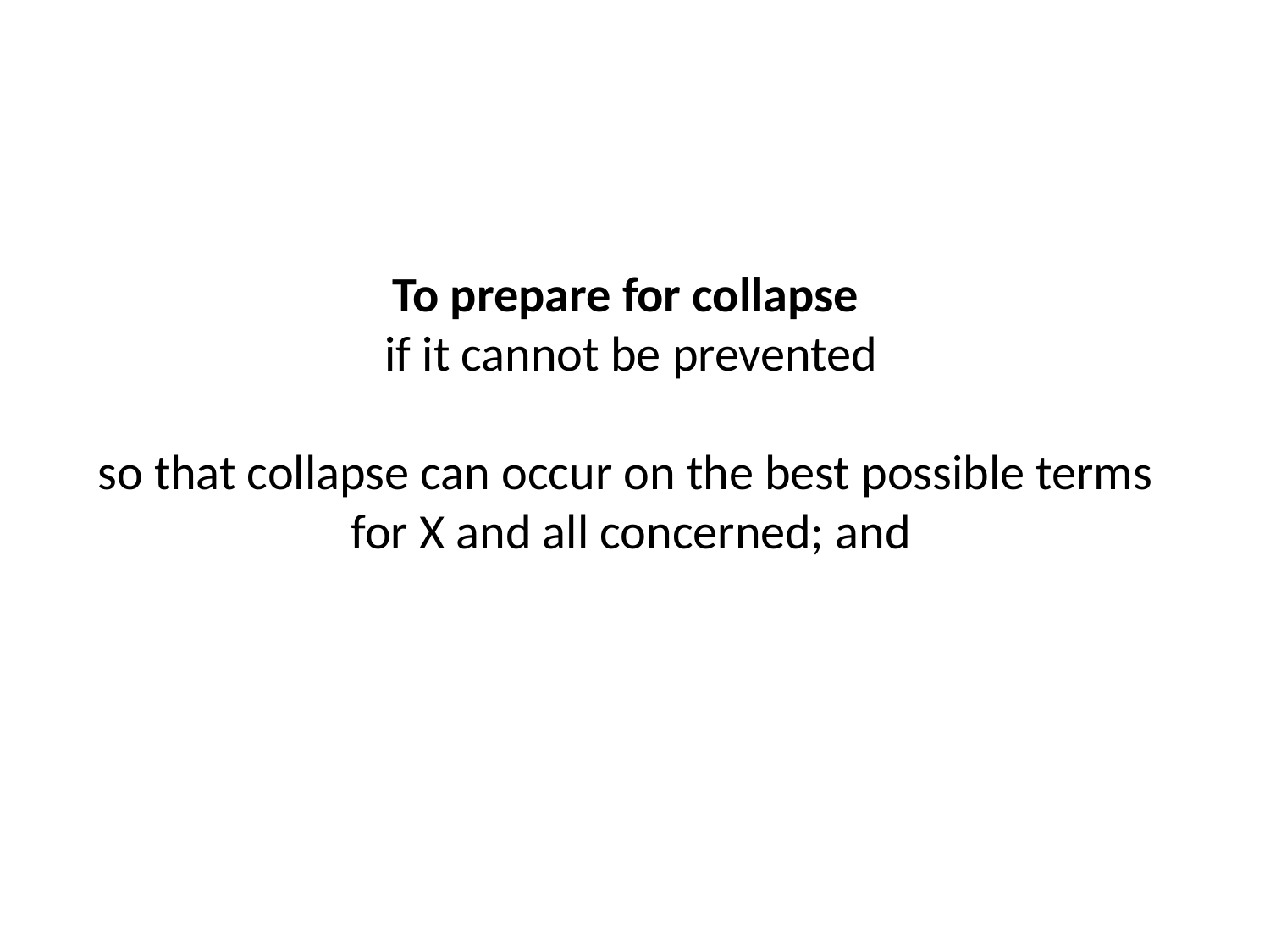

To prepare for collapse
 if it cannot be prevented
so that collapse can occur on the best possible terms
 for X and all concerned; and